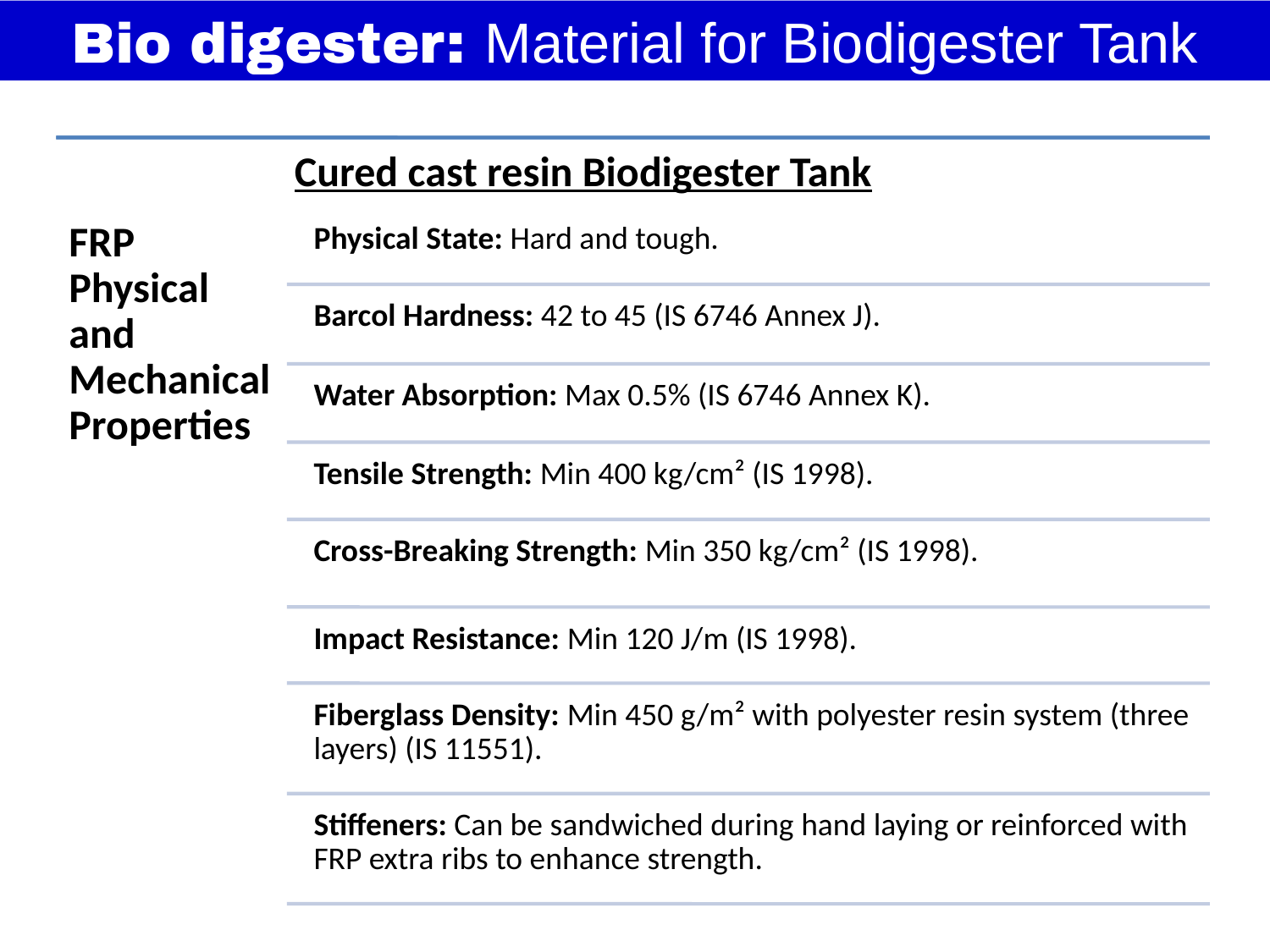

Bio digester: Material for Biodigester Tank
Cured cast resin Biodigester Tank
FRP Physical and Mechanical Properties
Physical State: Hard and tough.
Barcol Hardness: 42 to 45 (IS 6746 Annex J).
Water Absorption: Max 0.5% (IS 6746 Annex K).
Tensile Strength: Min 400 kg/cm² (IS 1998).
Cross-Breaking Strength: Min 350 kg/cm² (IS 1998).
Impact Resistance: Min 120 J/m (IS 1998).
Fiberglass Density: Min 450 g/m² with polyester resin system (three layers) (IS 11551).
Stiffeners: Can be sandwiched during hand laying or reinforced with FRP extra ribs to enhance strength.